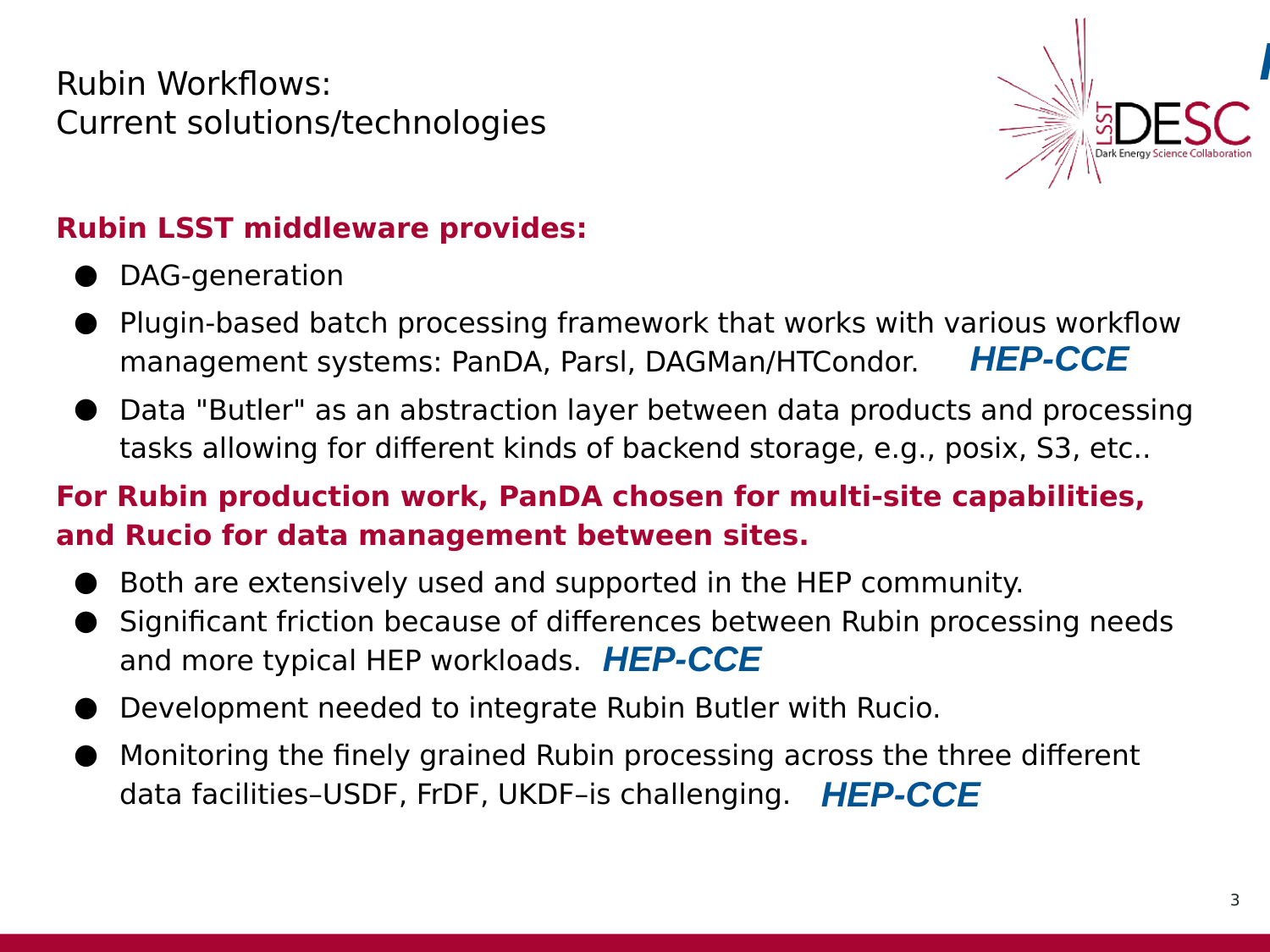

HEP-CCE
# Rubin Workflows:
Current solutions/technologies
Rubin LSST middleware provides:
DAG-generation
Plugin-based batch processing framework that works with various workflow management systems: PanDA, Parsl, DAGMan/HTCondor.
Data "Butler" as an abstraction layer between data products and processing tasks allowing for different kinds of backend storage, e.g., posix, S3, etc..
For Rubin production work, PanDA chosen for multi-site capabilities, and Rucio for data management between sites.
Both are extensively used and supported in the HEP community.
Significant friction because of differences between Rubin processing needs and more typical HEP workloads.
Development needed to integrate Rubin Butler with Rucio.
Monitoring the finely grained Rubin processing across the three different data facilities–USDF, FrDF, UKDF–is challenging.
HEP-CCE
HEP-CCE
HEP-CCE
3